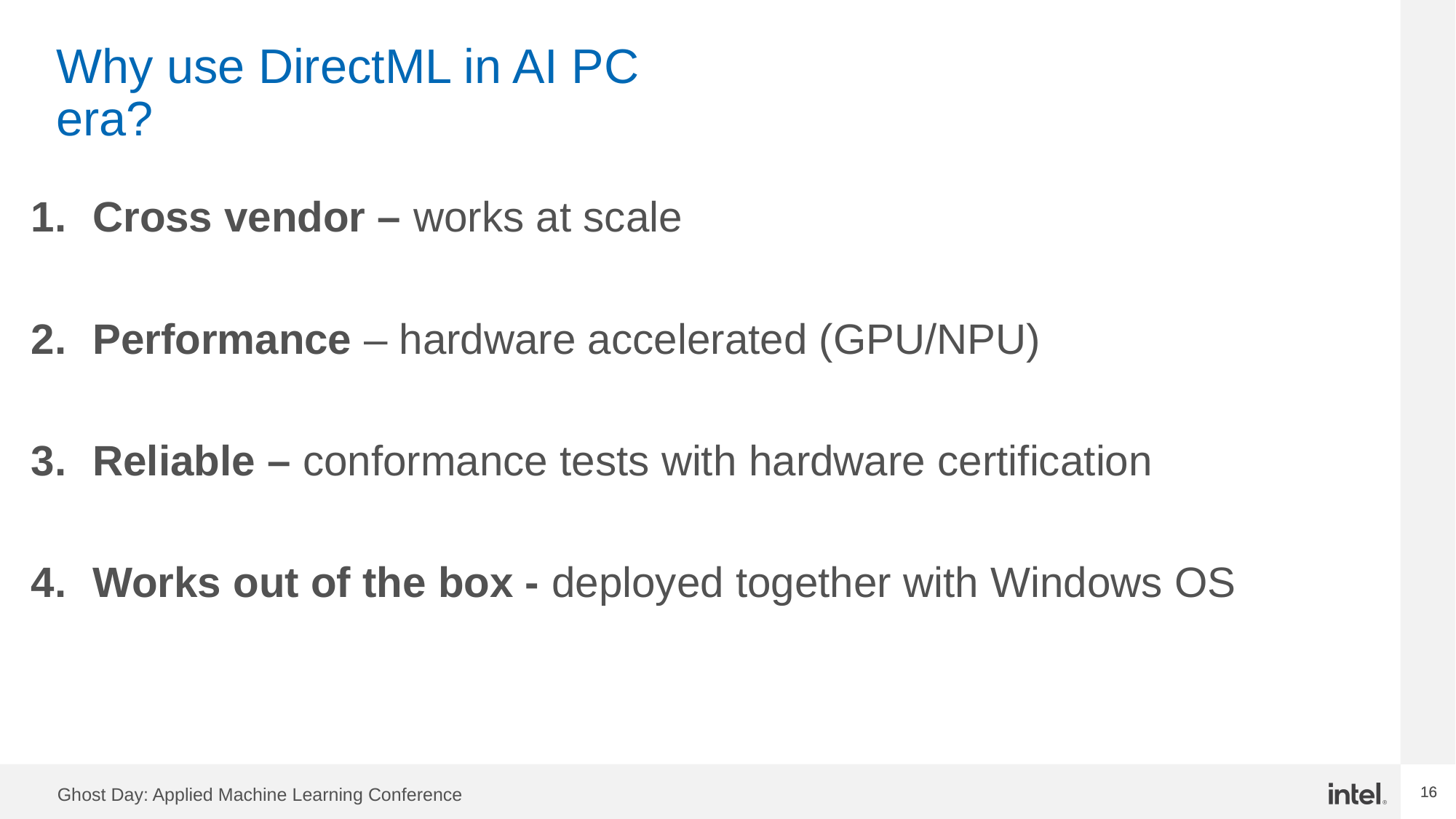

# Why use DirectML in AI PC era?
Cross vendor – works at scale

Performance – hardware accelerated (GPU/NPU)

Reliable – conformance tests with hardware certification

Works out of the box - deployed together with Windows OS